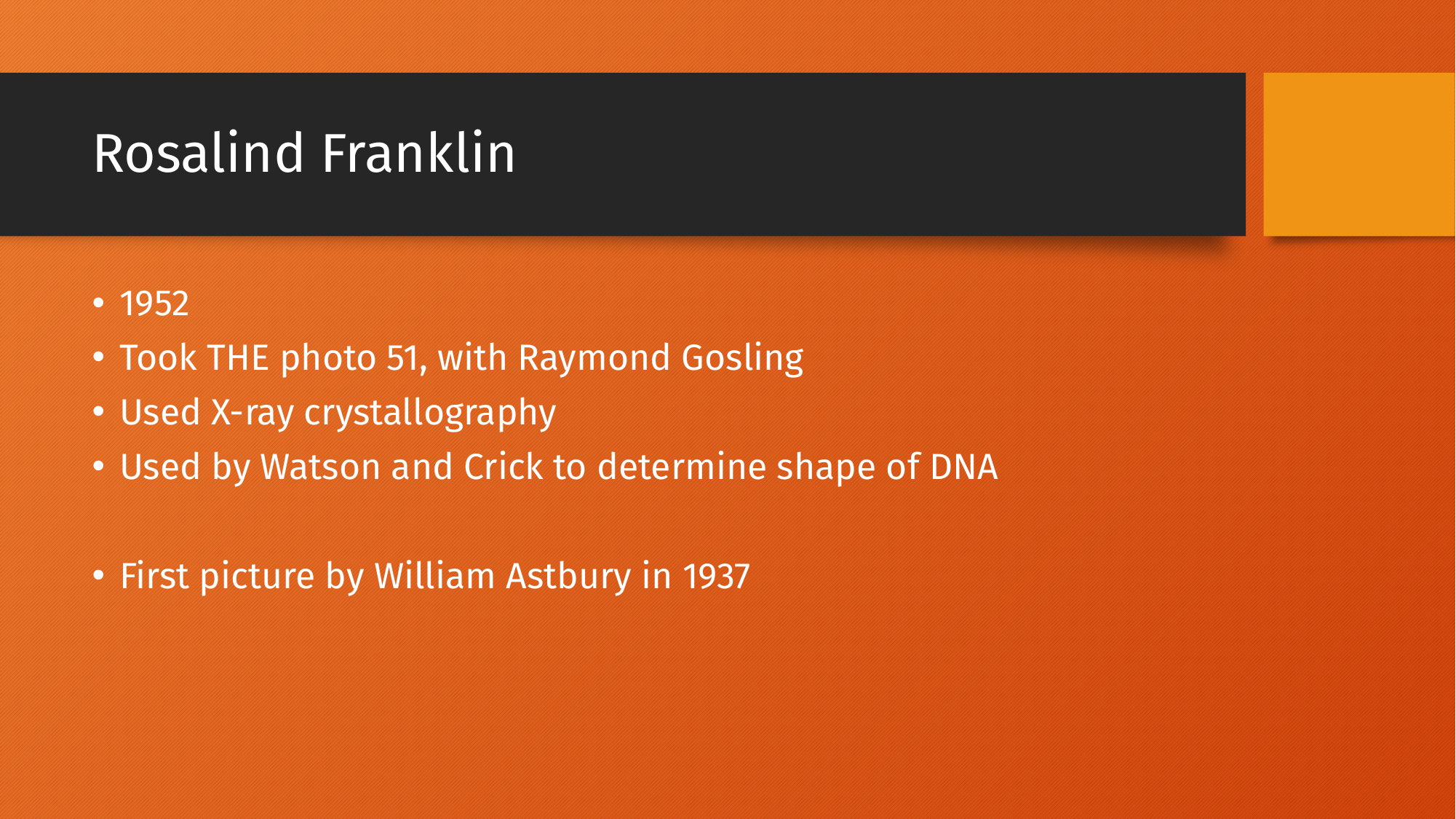

# Rosalind Franklin
1952
Took THE photo 51, with Raymond Gosling
Used X-ray crystallography
Used by Watson and Crick to determine shape of DNA

First picture by William Astbury in 1937